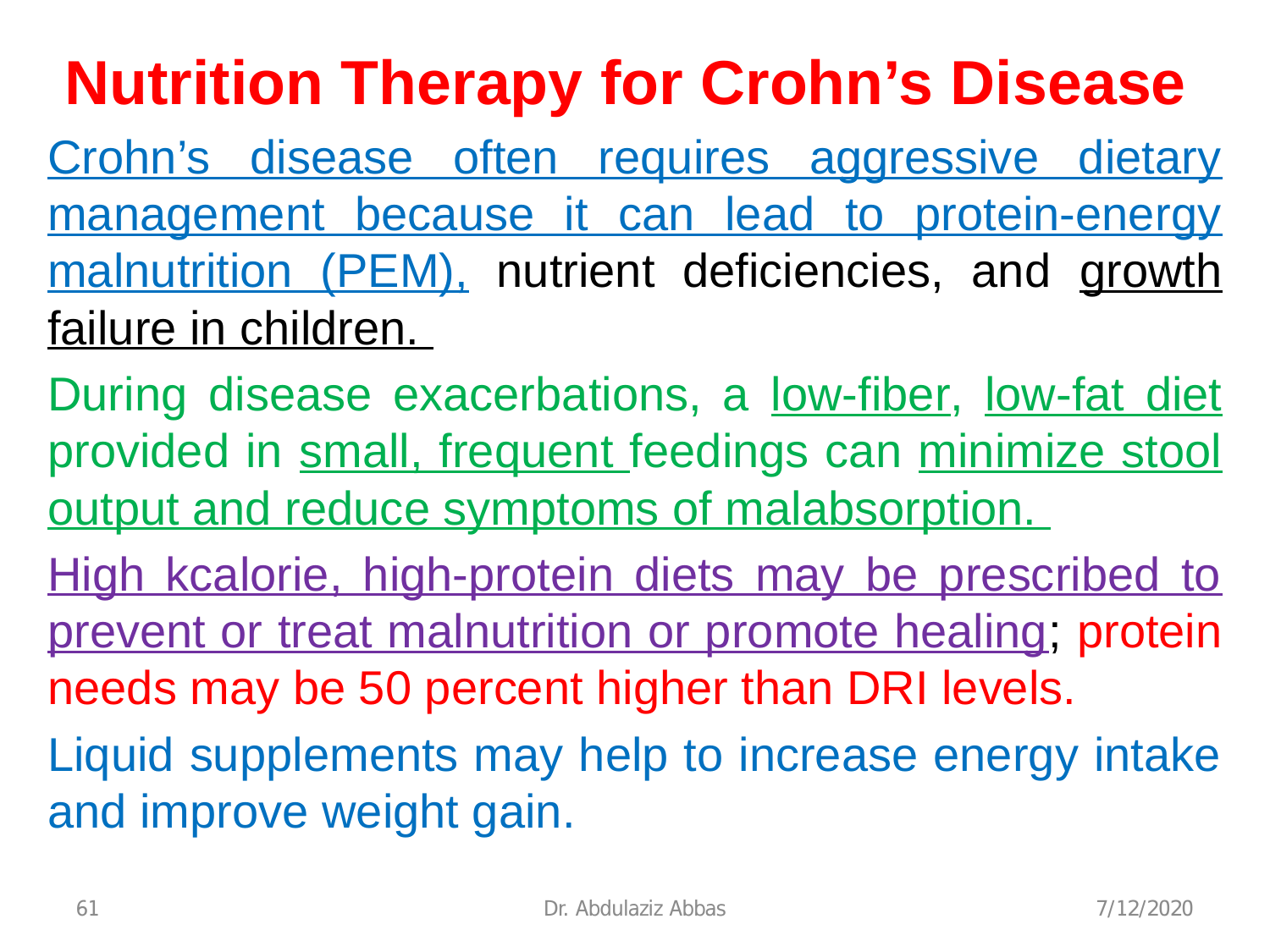

Nutrition Therapy for Crohn’s Disease
Crohn’s disease often requires aggressive dietary management because it can lead to protein-energy malnutrition (PEM), nutrient deficiencies, and growth failure in children.
During disease exacerbations, a low-fiber, low-fat diet provided in small, frequent feedings can minimize stool output and reduce symptoms of malabsorption.
High kcalorie, high-protein diets may be prescribed to prevent or treat malnutrition or promote healing; protein needs may be 50 percent higher than DRI levels.
Liquid supplements may help to increase energy intake and improve weight gain.

61
Dr. Abdulaziz Abbas
7/12/2020